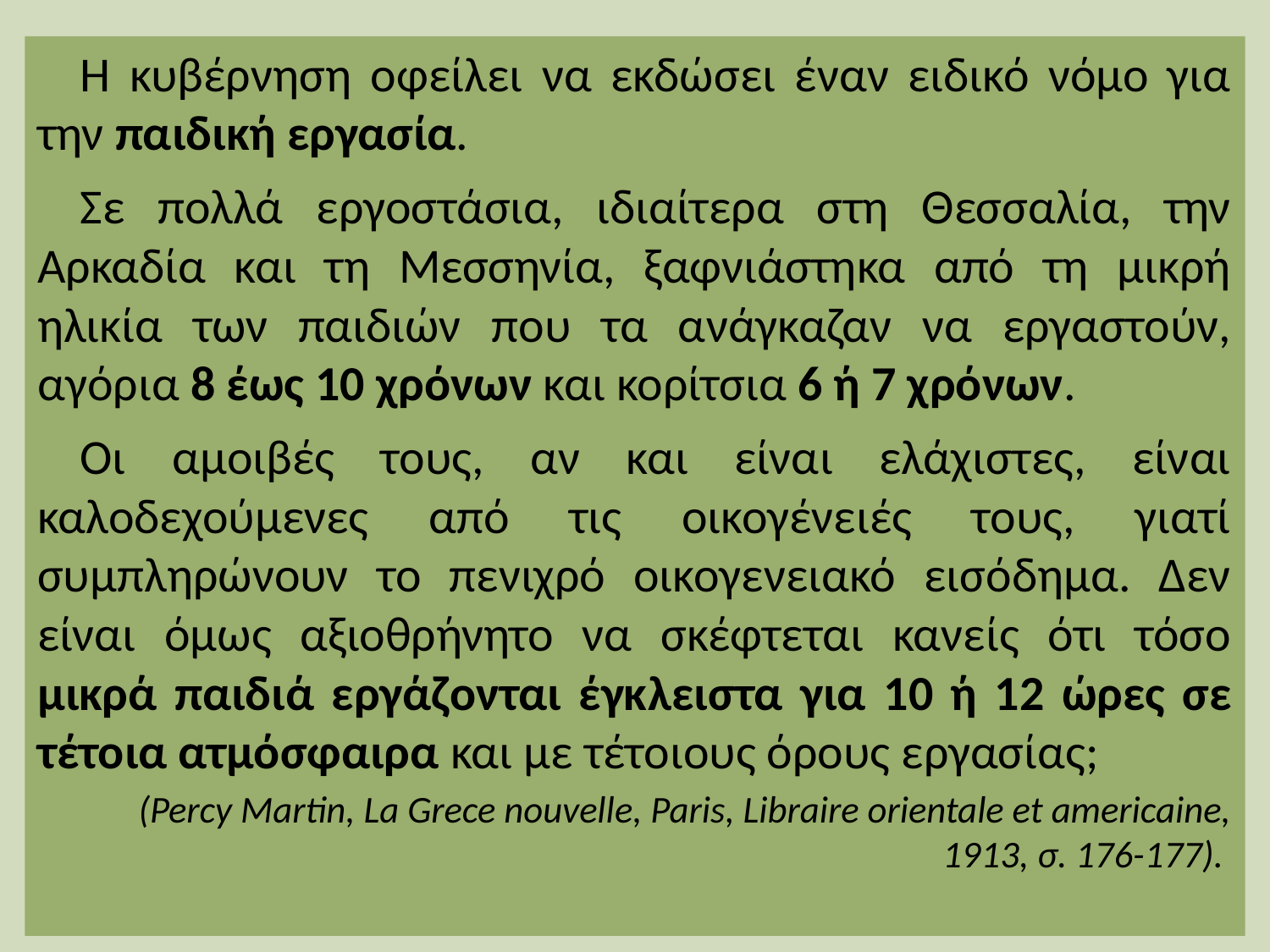

Η κυβέρνηση οφείλει να εκδώσει έναν ειδικό νόμο για την παιδική εργασία.
Σε πολλά εργοστάσια, ιδιαίτερα στη Θεσσαλία, την Αρκαδία και τη Μεσσηνία, ξαφνιάστηκα από τη μικρή ηλικία των παιδιών που τα ανάγκαζαν να εργαστούν, αγόρια 8 έως 10 χρόνων και κορίτσια 6 ή 7 χρόνων.
Οι αμοιβές τους, αν και είναι ελάχιστες, είναι καλοδεχούμενες από τις οικογένειές τους, γιατί συμπληρώνουν το πενιχρό οικογενειακό εισόδημα. Δεν είναι όμως αξιοθρήνητο να σκέφτεται κανείς ότι τόσο μικρά παιδιά εργάζονται έγκλειστα για 10 ή 12 ώρες σε τέτοια ατμόσφαιρα και με τέτοιους όρους εργασίας;
(Percy Martin, La Grece nouvelle, Paris, Libraire orientale et americaine, 1913, σ. 176-177).